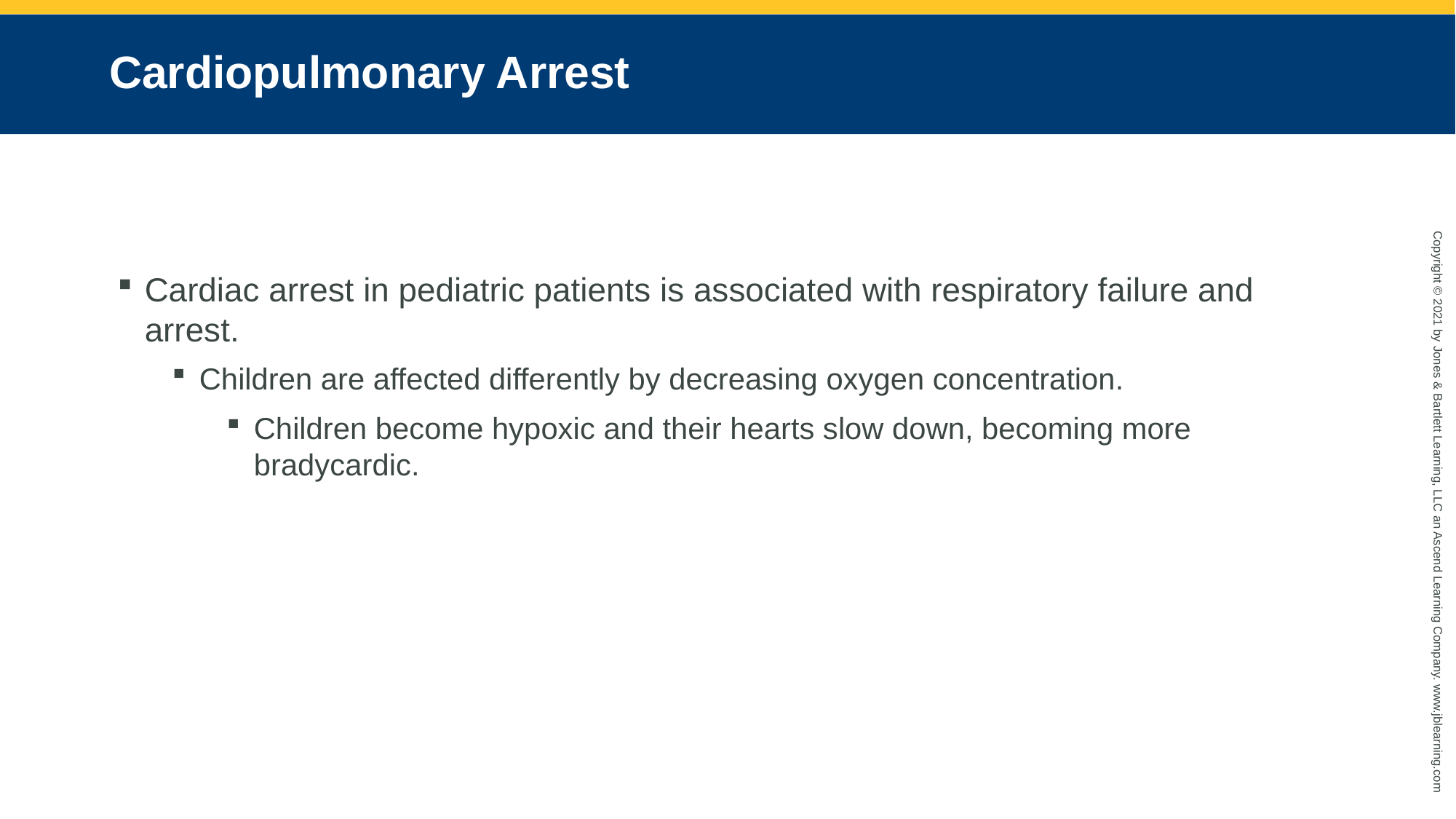

# Cardiopulmonary Arrest
Cardiac arrest in pediatric patients is associated with respiratory failure and arrest.
Children are affected differently by decreasing oxygen concentration.
Children become hypoxic and their hearts slow down, becoming more bradycardic.